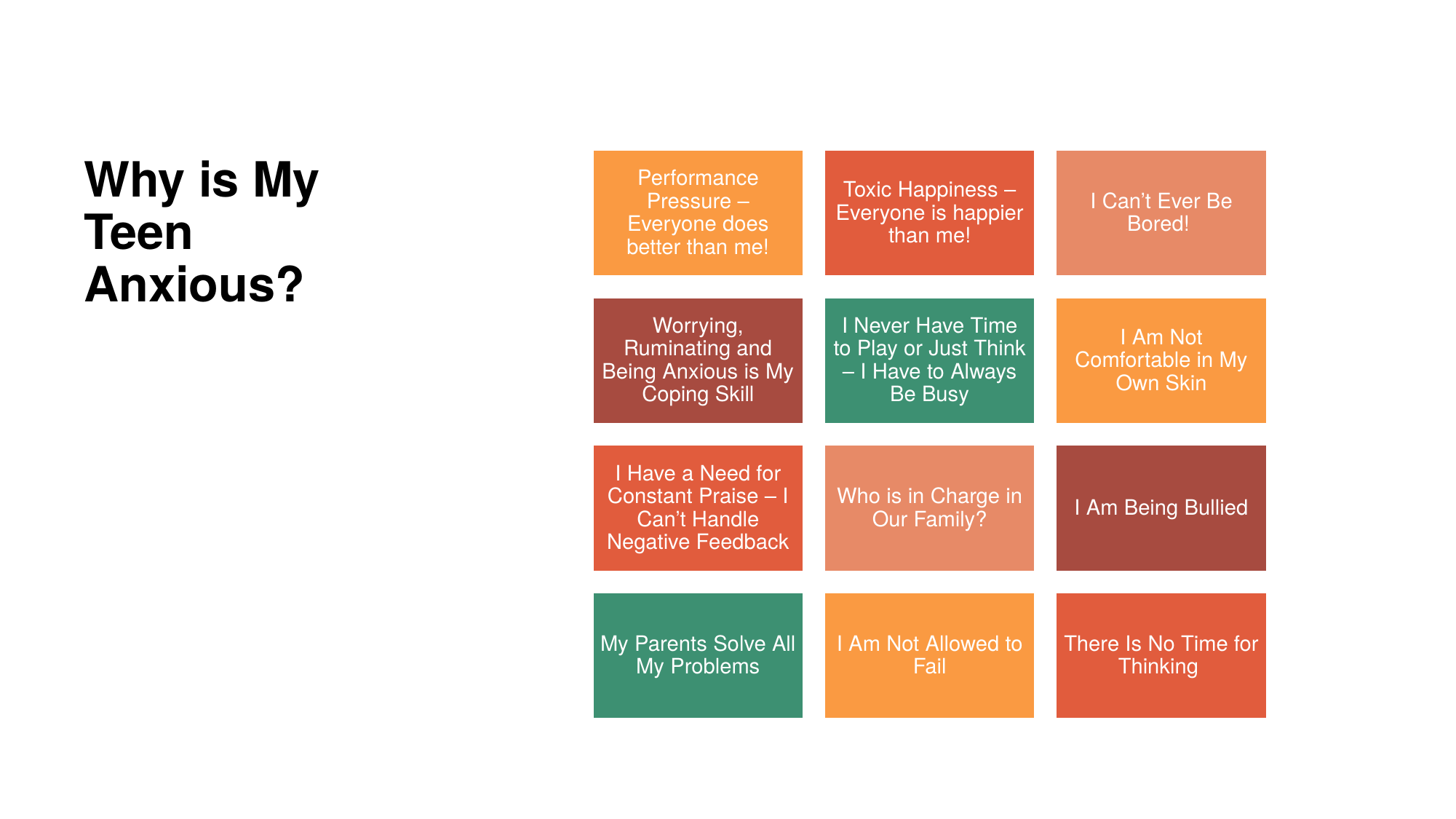

# Why is My Teen Anxious?
Performance Pressure – Everyone does better than me!
Toxic Happiness – Everyone is happier than me!
I Can’t Ever Be Bored!
Worrying, Ruminating and Being Anxious is My Coping Skill
I Never Have Time to Play or Just Think – I Have to Always Be Busy
I Am Not Comfortable in My Own Skin
I Have a Need for Constant Praise – I Can’t Handle Negative Feedback
Who is in Charge in Our Family?
I Am Being Bullied
My Parents Solve All My Problems
I Am Not Allowed to Fail
There Is No Time for Thinking